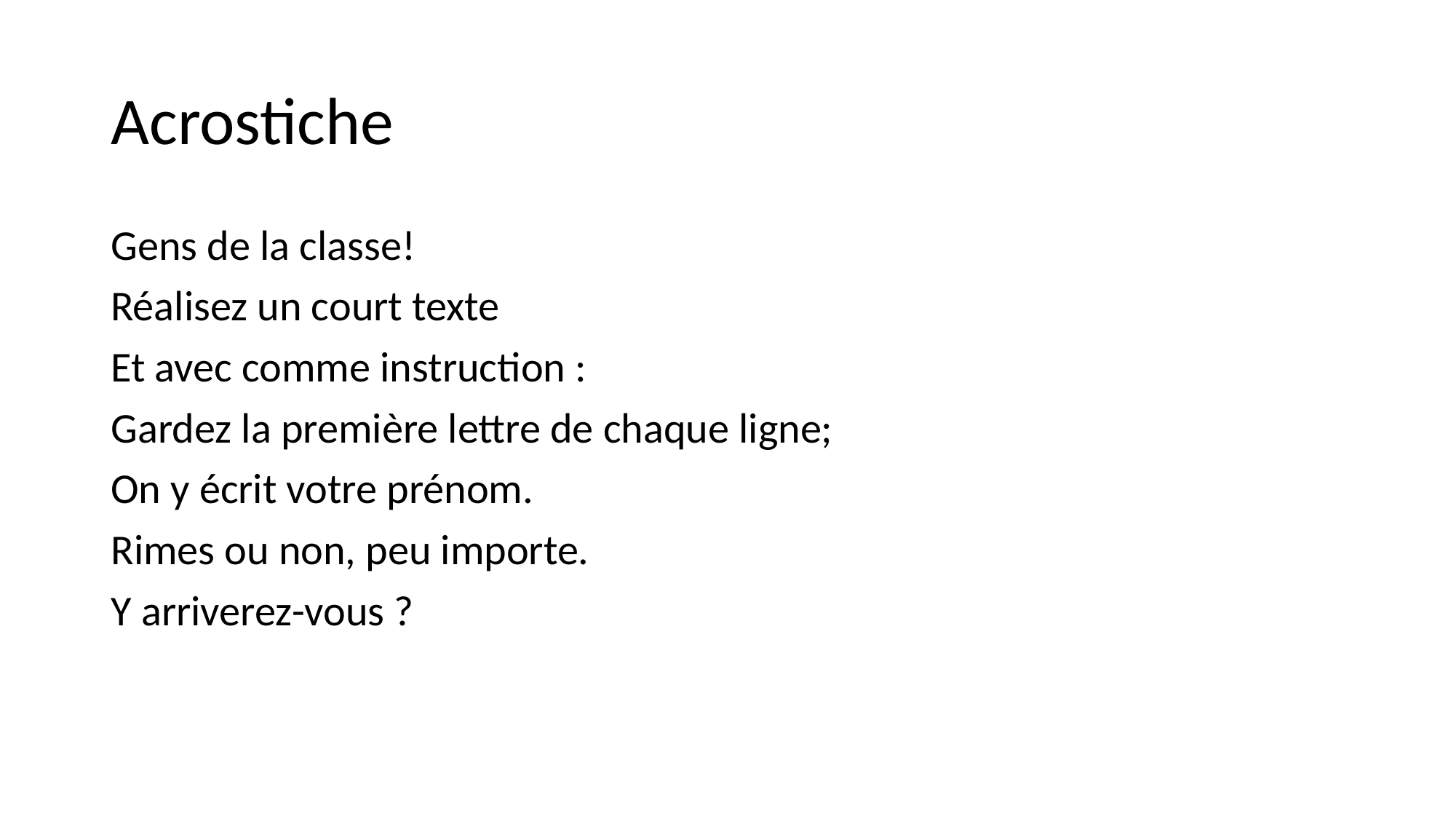

# Acrostiche
Gens de la classe!
Réalisez un court texte
Et avec comme instruction :
Gardez la première lettre de chaque ligne;
On y écrit votre prénom.
Rimes ou non, peu importe.
Y arriverez-vous ?